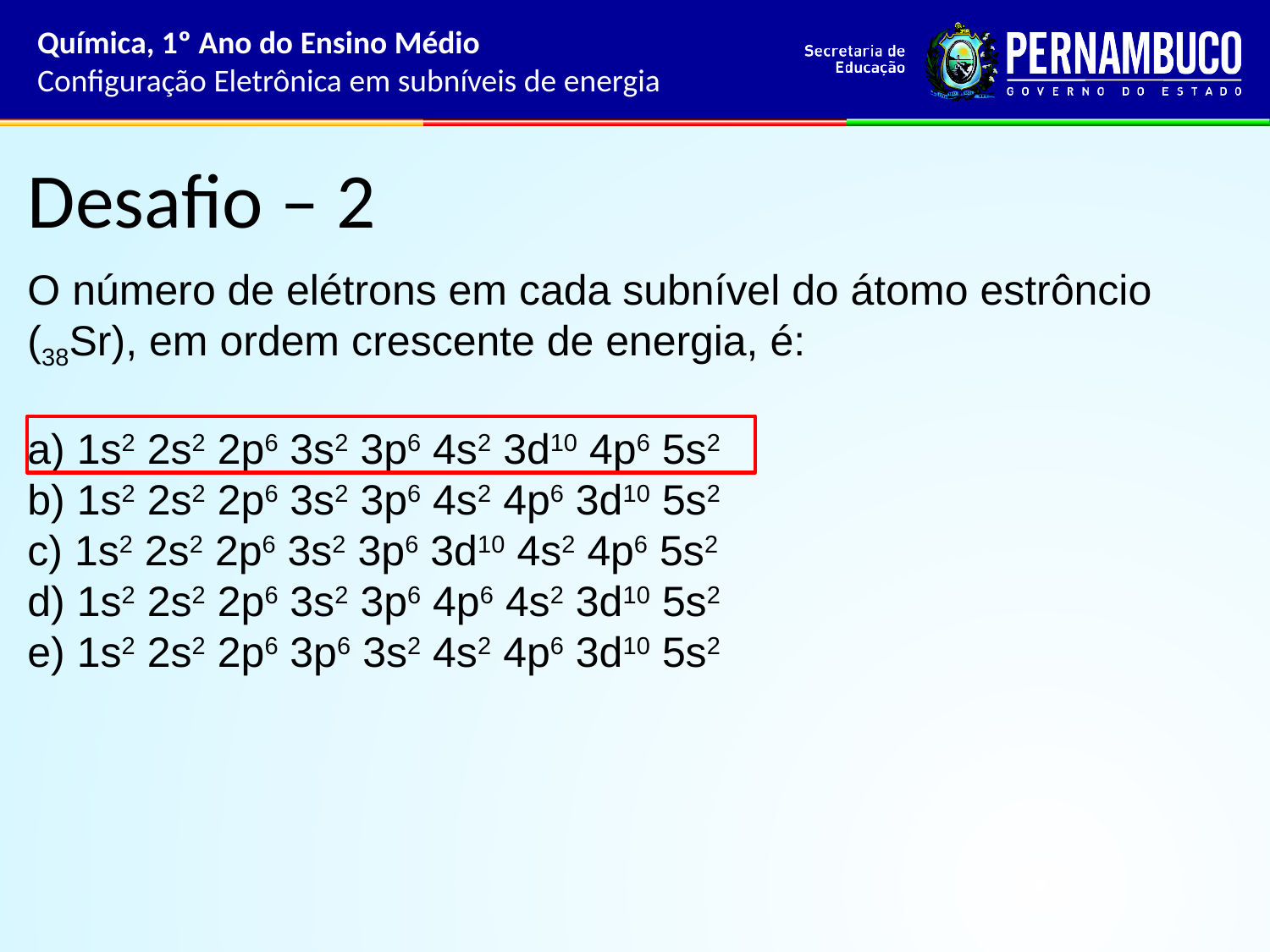

Química, 1º Ano do Ensino Médio
Configuração Eletrônica em subníveis de energia
# Desafio – 2
O número de elétrons em cada subnível do átomo estrôncio (38Sr), em ordem crescente de energia, é:
a) 1s2 2s2 2p6 3s2 3p6 4s2 3d10 4p6 5s2
b) 1s2 2s2 2p6 3s2 3p6 4s2 4p6 3d10 5s2
c) 1s2 2s2 2p6 3s2 3p6 3d10 4s2 4p6 5s2
d) 1s2 2s2 2p6 3s2 3p6 4p6 4s2 3d10 5s2
e) 1s2 2s2 2p6 3p6 3s2 4s2 4p6 3d10 5s2